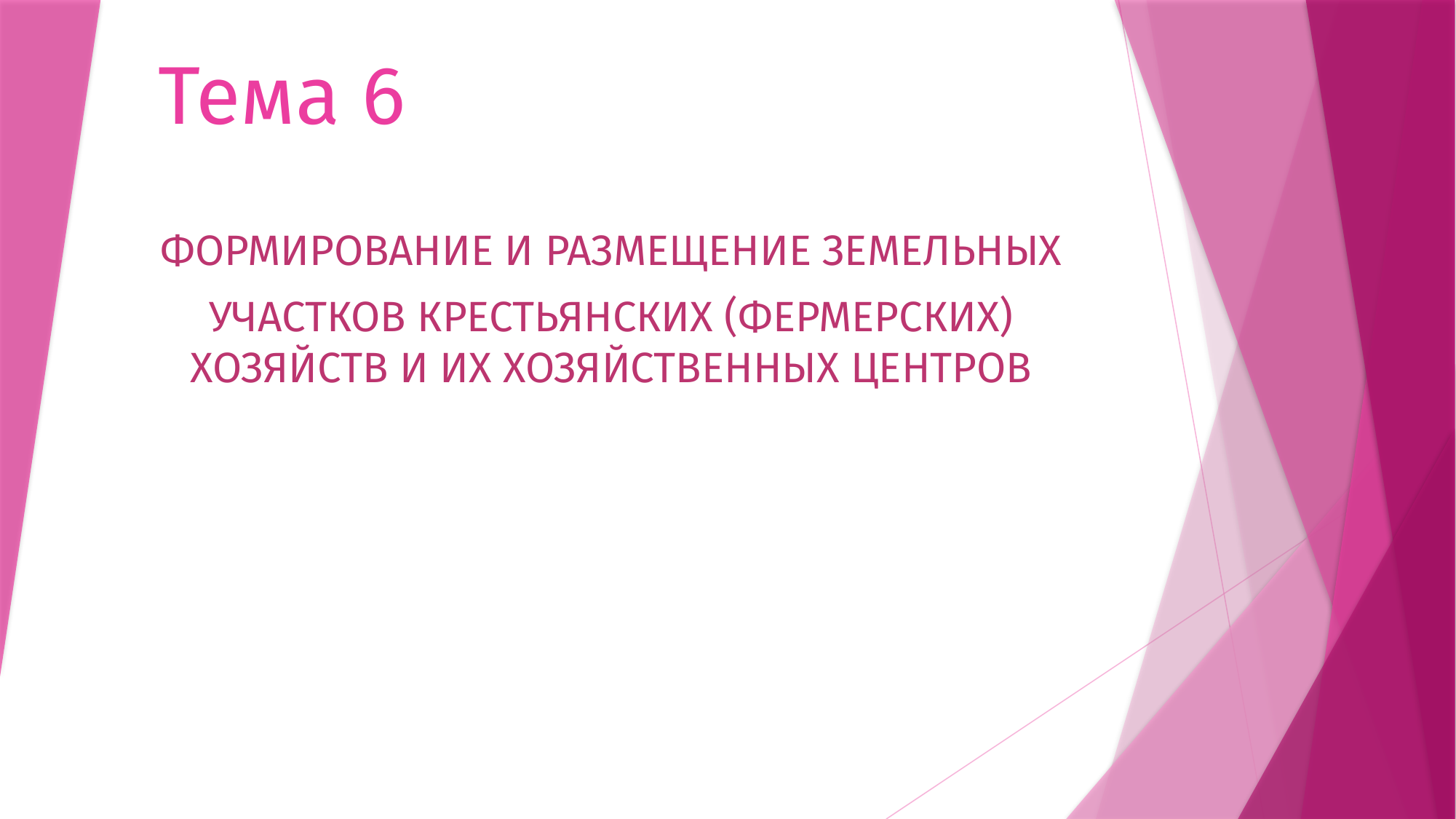

# Тема 6
ФОРМИРОВАНИЕ И РАЗМЕЩЕНИЕ ЗЕМЕЛЬНЫХ
УЧАСТКОВ КРЕСТЬЯНСКИХ (ФЕРМЕРСКИХ) ХОЗЯЙСТВ И ИХ ХОЗЯЙСТВЕННЫХ ЦЕНТРОВ